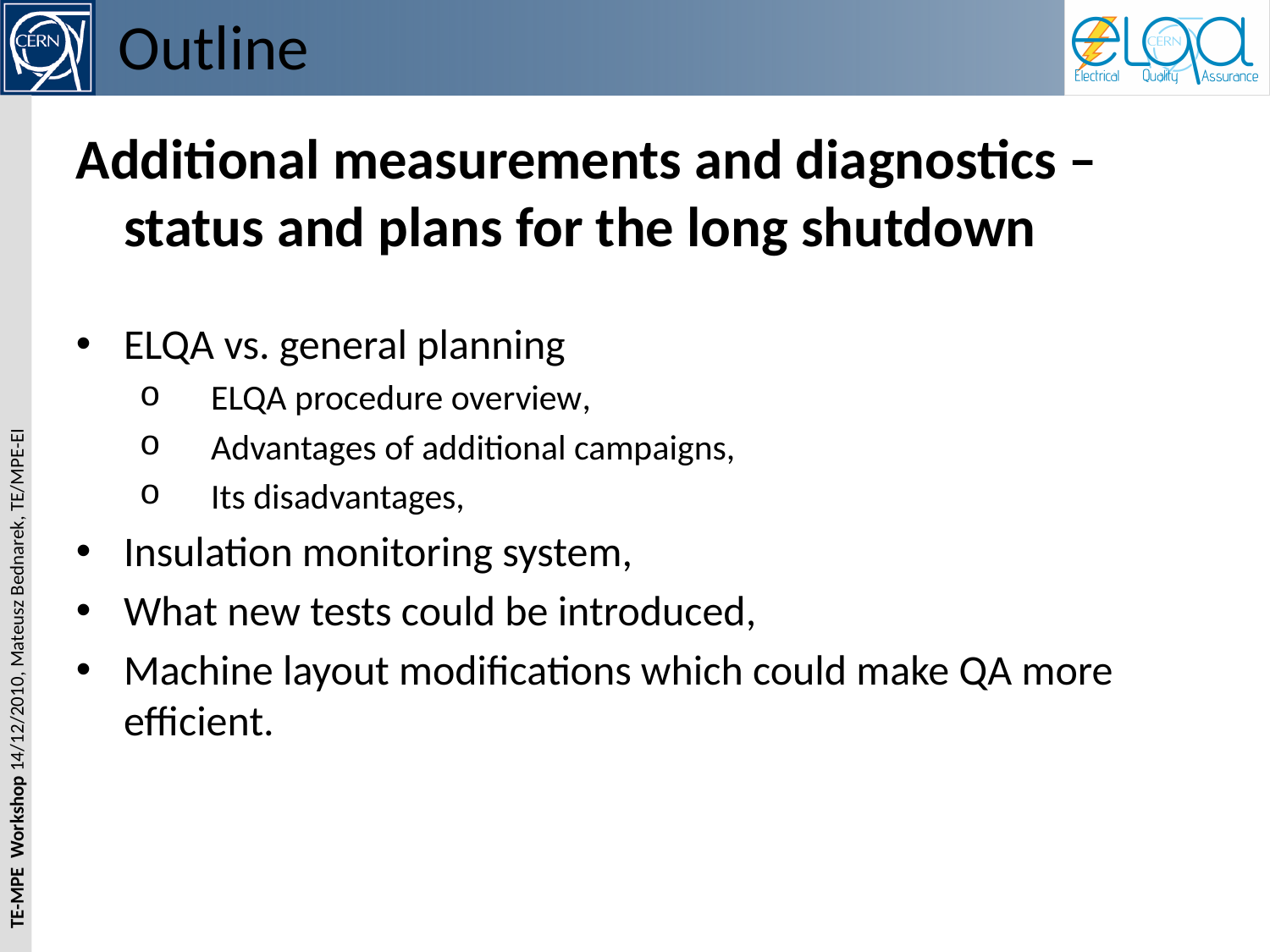

# Outline
Additional measurements and diagnostics –
status and plans for the long shutdown
ELQA vs. general planning
ELQA procedure overview,
Advantages of additional campaigns,
Its disadvantages,
Insulation monitoring system,
What new tests could be introduced,
Machine layout modifications which could make QA more efficient.